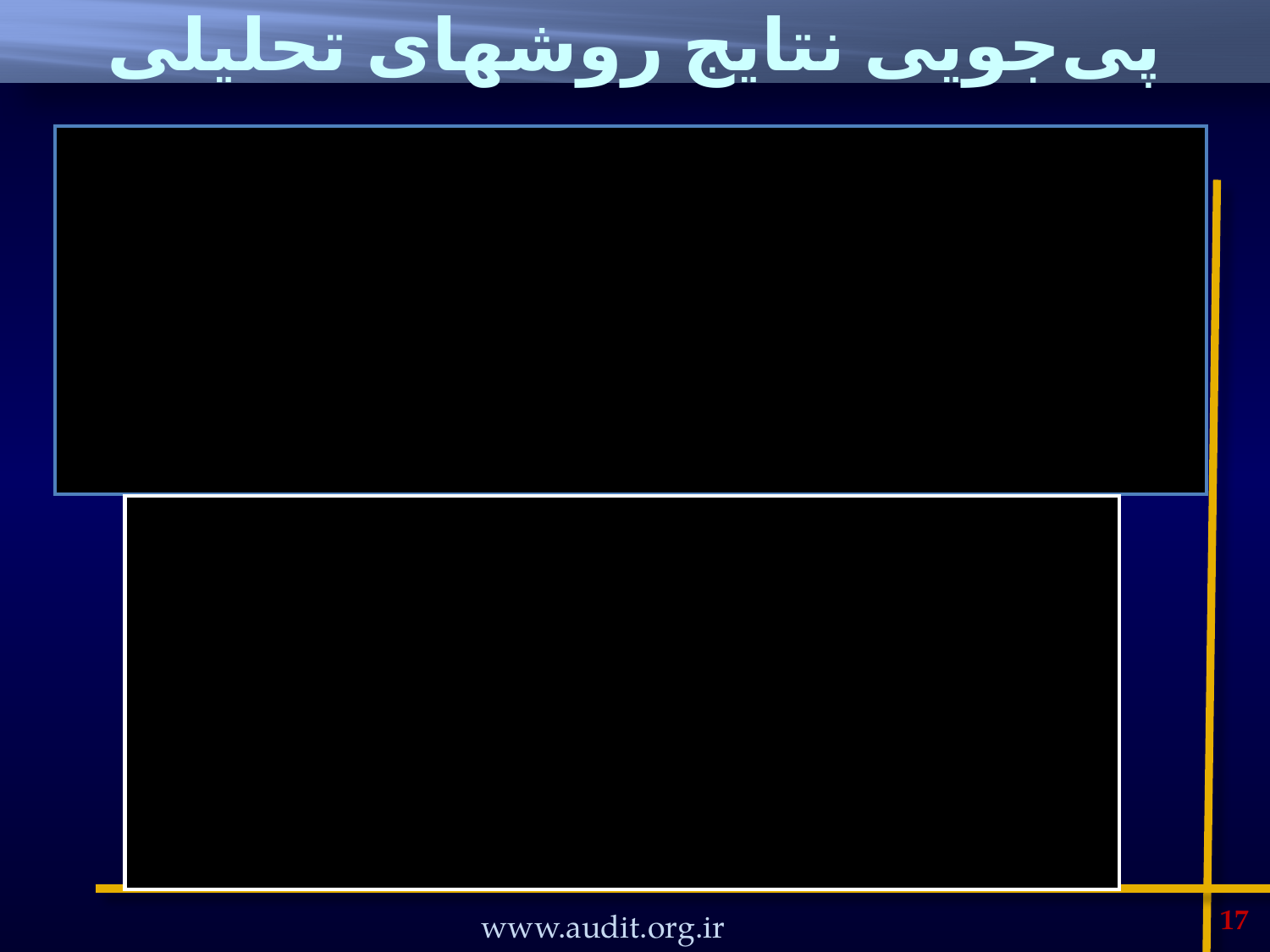

پی‌جویی نتایج روشهای تحلیلی
اگر روشهای تحلیلی اجرا شده طبق این استاندارد، نوسانات یا روابط مغایر با سایر اطلاعات مربوط یا به میزان قابل ملاحظه‌ای متفاوت با ارزشهای مورد انتظار را مشخص کند، حسابرس باید چنین تفاوتهایی را از طریق موارد زیر پی‌جویی کند:
الف. پرس و جو از مدیران اجرایی و کسب شواهد حسابرسی کافی و مناسب در ارتباط با پاسخهای مدیران اجرایی، و
ب. اجرای سایر روشهای حسابرسی لازم در این شرایط.
شواهد حسابرسی مرتبط با پاسخهای مدیران اجرایی به پرس و جوهای حسابرس ممکن است از طریق ارزیابی پاسخها کسب شود، و در این ارزیابی به شناخت حسابرس از واحد تجاری و محیط آن و سایر شواهد حسابرسی کسب‌شده در جریان حسابرسی توجه می‌شود.
لزوم اجرای سایر روشهای حسابرسی ممکن است هنگامی افزایش یابد که، برای مثال، مدیران اجرایی قادر به ارائه توضیحی نباشند یا توضیح ارائه شده توسط آنها همراه با شواهد حسابرسی کسب‌شده در این خصوص، کافی تلقی نشود.
17
www.audit.org.ir